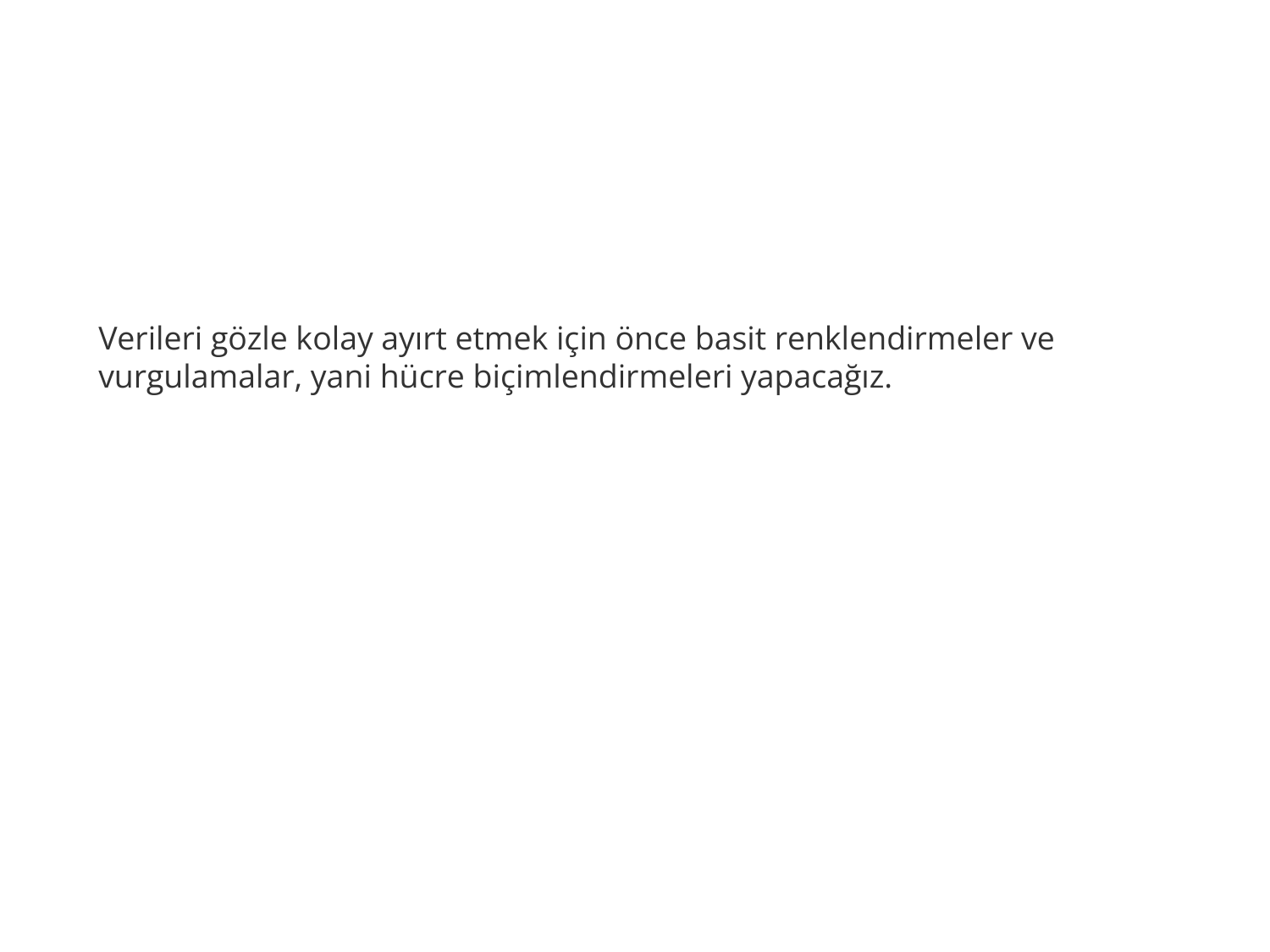

Verileri gözle kolay ayırt etmek için önce basit renklendirmeler ve vurgulamalar, yani hücre biçimlendirmeleri yapacağız.